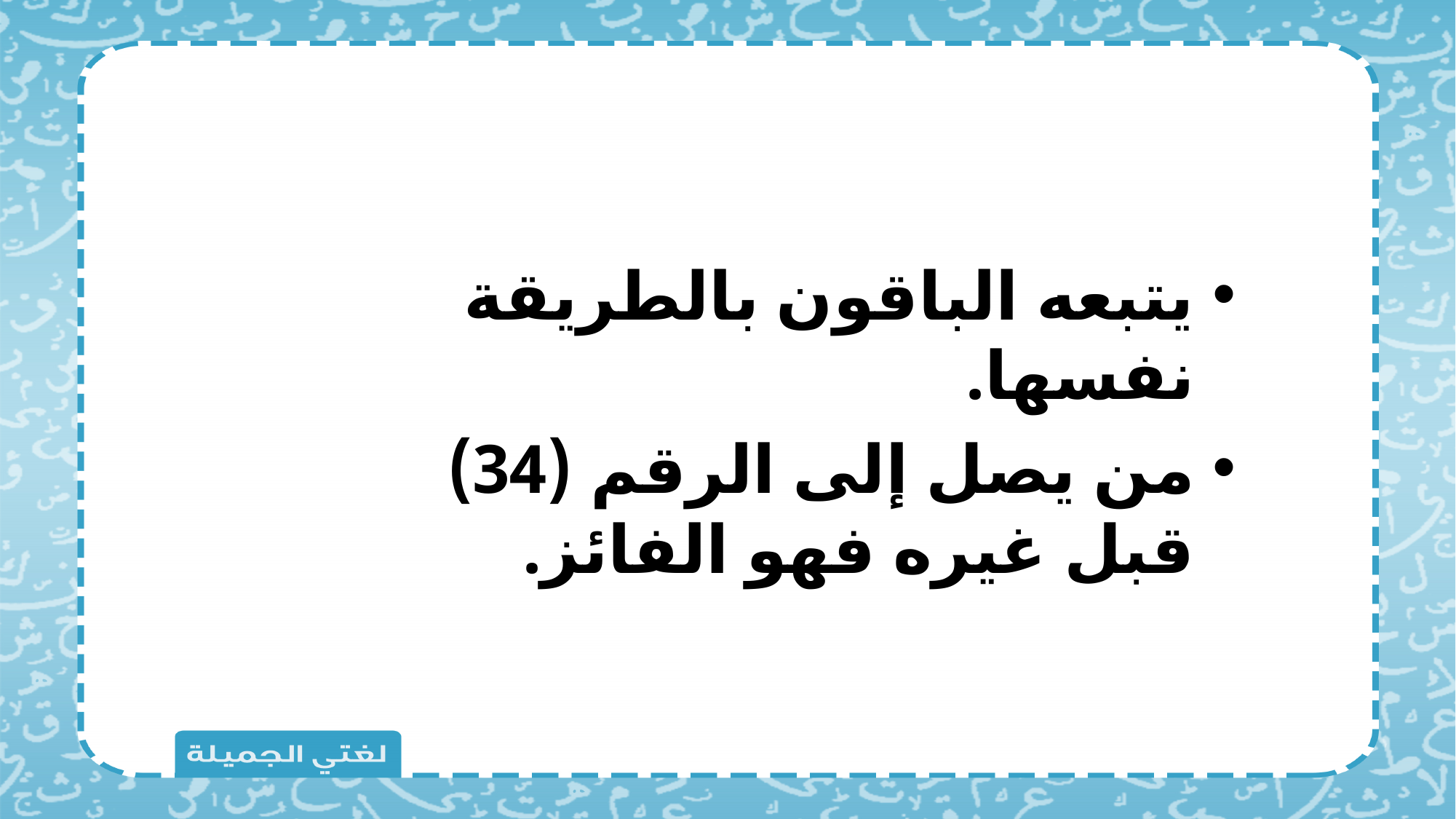

يتبعه الباقون بالطريقة نفسها.
من يصل إلى الرقم (34) قبل غيره فهو الفائز.